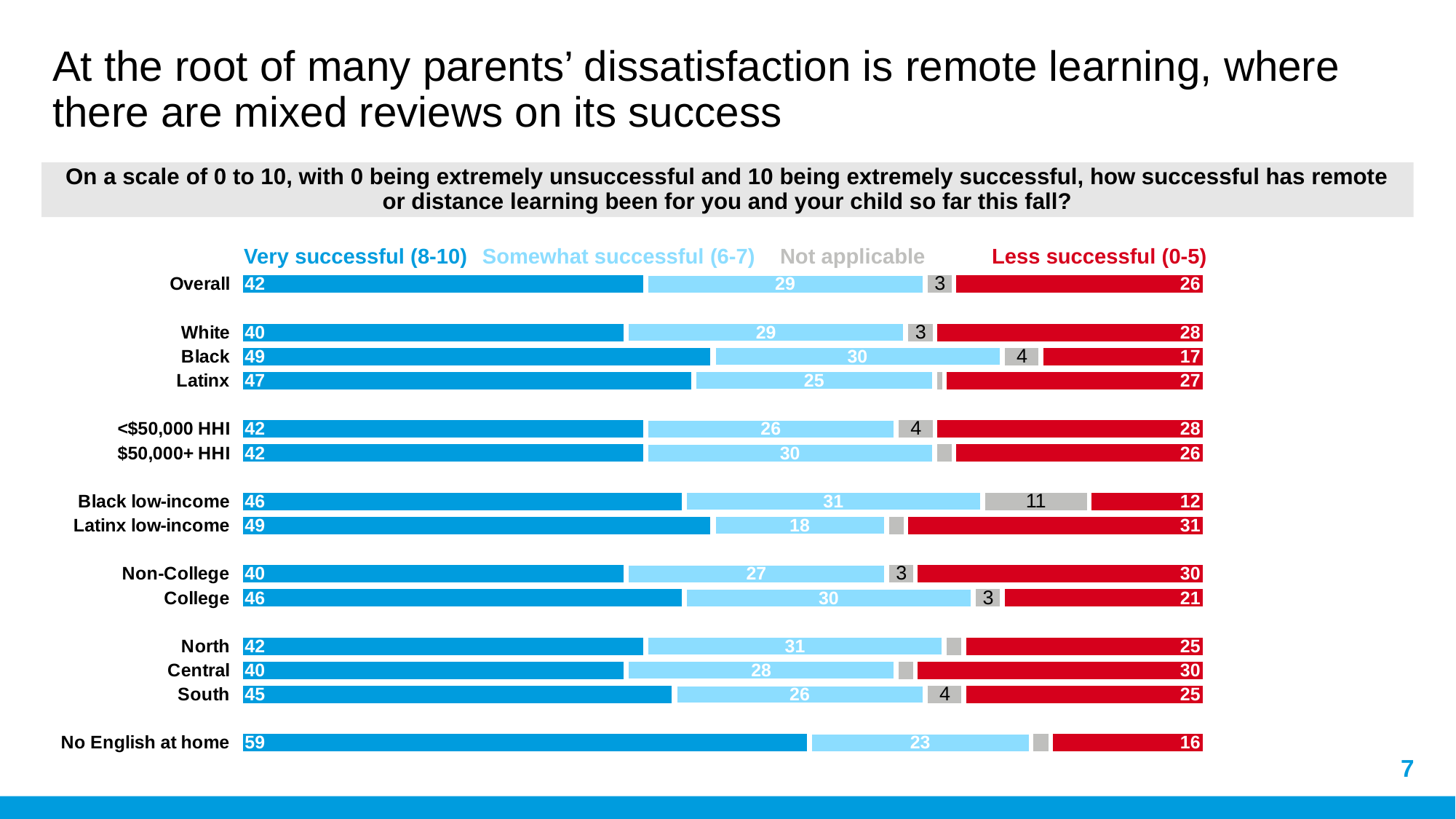

At the root of many parents’ dissatisfaction is remote learning, where there are mixed reviews on its success
On a scale of 0 to 10, with 0 being extremely unsuccessful and 10 being extremely successful, how successful has remote or distance learning been for you and your child so far this fall?
| Very successful (8-10) | Somewhat successful (6-7) | Not applicable | Less successful (0-5) |
| --- | --- | --- | --- |

### Chart

| Category | Dark Blue | Blue | Green | Gray | Orange | Red | Dark Red |
|---|---|---|---|---|---|---|---|
| Overall | None | 42.0 | 29.0 | 3.0 | None | 26.0 | None |
|  | None | None | None | None | None | None | None |
| White | None | 40.0 | 29.0 | 3.0 | None | 28.0 | None |
| Black | None | 49.0 | 30.0 | 4.0 | None | 17.0 | None |
| Latinx | None | 47.0 | 25.0 | 1.0 | None | 27.0 | None |
|  | None | None | None | None | None | None | None |
| <$50,000 HHI | None | 42.0 | 26.0 | 4.0 | None | 28.0 | None |
| $50,000+ HHI | None | 42.0 | 30.0 | 2.0 | None | 26.0 | None |
|  | None | None | None | None | None | None | None |
| Black low-income | None | 46.0 | 31.0 | 11.0 | None | 12.0 | None |
| Latinx low-income | None | 49.0 | 18.0 | 2.0 | None | 31.0 | None |
|  | None | None | None | None | None | None | None |
| Non-College | None | 40.0 | 27.0 | 3.0 | None | 30.0 | None |
| College | None | 46.0 | 30.0 | 3.0 | None | 21.0 | None |
|  | None | None | None | None | None | None | None |
| North | None | 42.0 | 31.0 | 2.0 | None | 25.0 | None |
| Central | None | 40.0 | 28.0 | 2.0 | None | 30.0 | None |
| South | None | 45.0 | 26.0 | 4.0 | None | 25.0 | None |
|  | None | None | None | None | None | None | None |
| No English at home | None | 59.0 | 23.0 | 2.0 | None | 16.0 | None |
*Small sample size – results directional
7